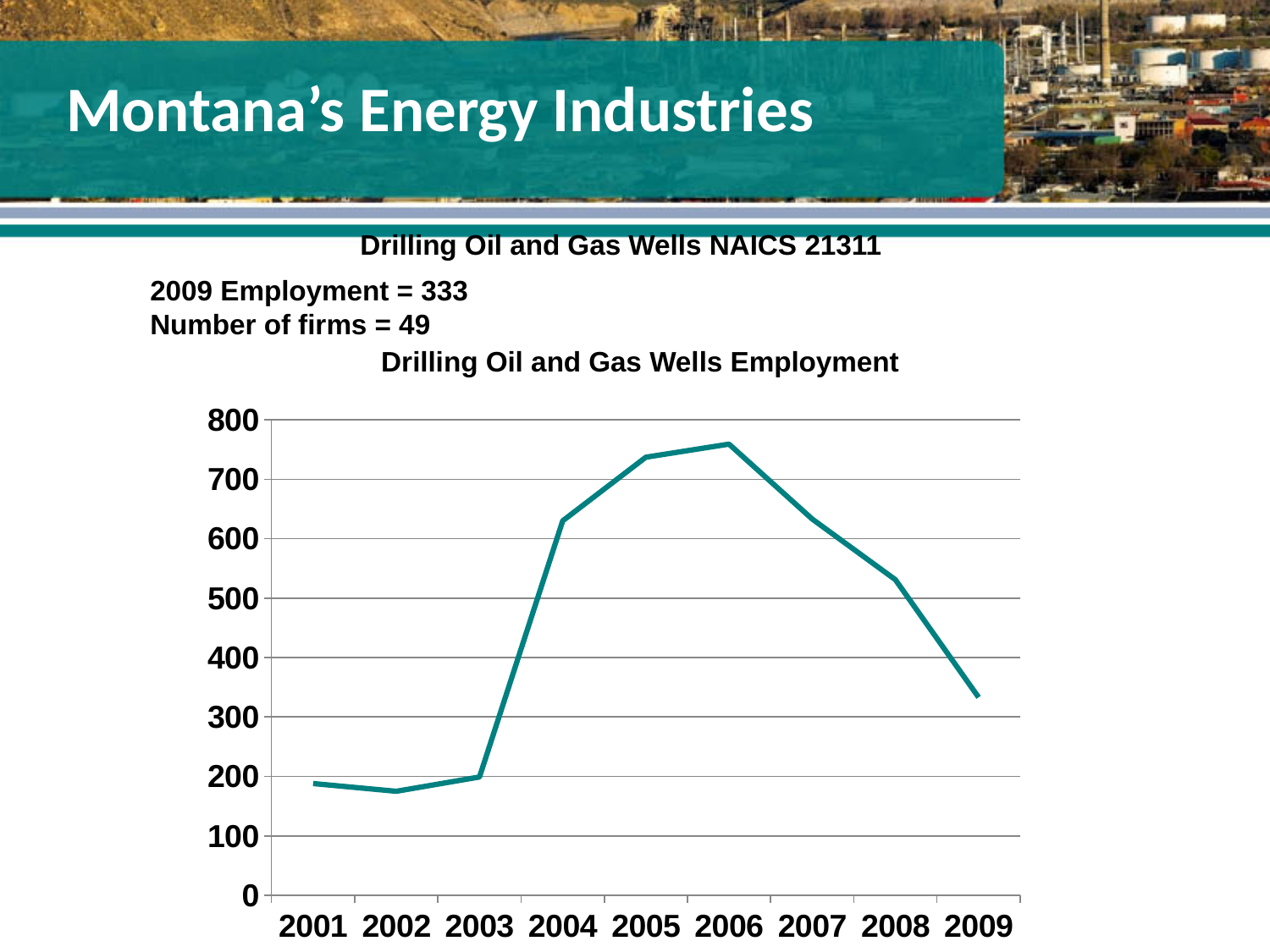

Montana’s Energy Industries
Drilling Oil and Gas Wells NAICS 21311
2009 Employment = 333
Number of firms = 49
Drilling Oil and Gas Wells Employment

### Chart

| Category | Column2 |
|---|---|
| 2001 | 188.0 |
| 2002 | 175.0 |
| 2003 | 199.0 |
| 2004 | 630.0 |
| 2005 | 737.0 |
| 2006 | 759.0 |
| 2007 | 633.0 |
| 2008 | 531.0 |
| 2009 | 333.0 |